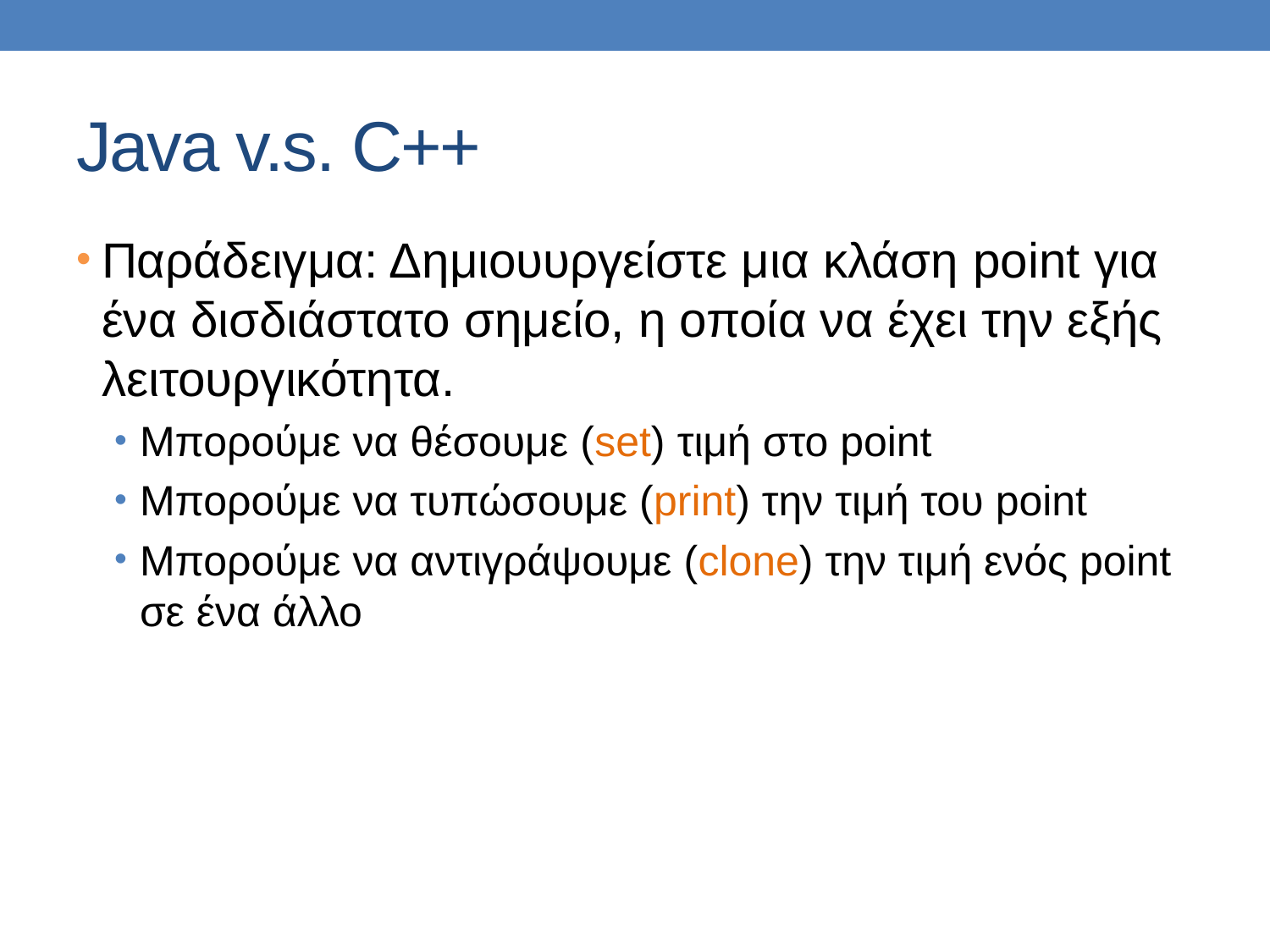

# Java v.s. C++
Παράδειγμα: Δημιουυργείστε μια κλάση point για ένα δισδιάστατο σημείο, η οποία να έχει την εξής λειτουργικότητα.
Μπορούμε να θέσουμε (set) τιμή στο point
Μπορούμε να τυπώσουμε (print) την τιμή του point
Μπορούμε να αντιγράψουμε (clone) την τιμή ενός point σε ένα άλλο